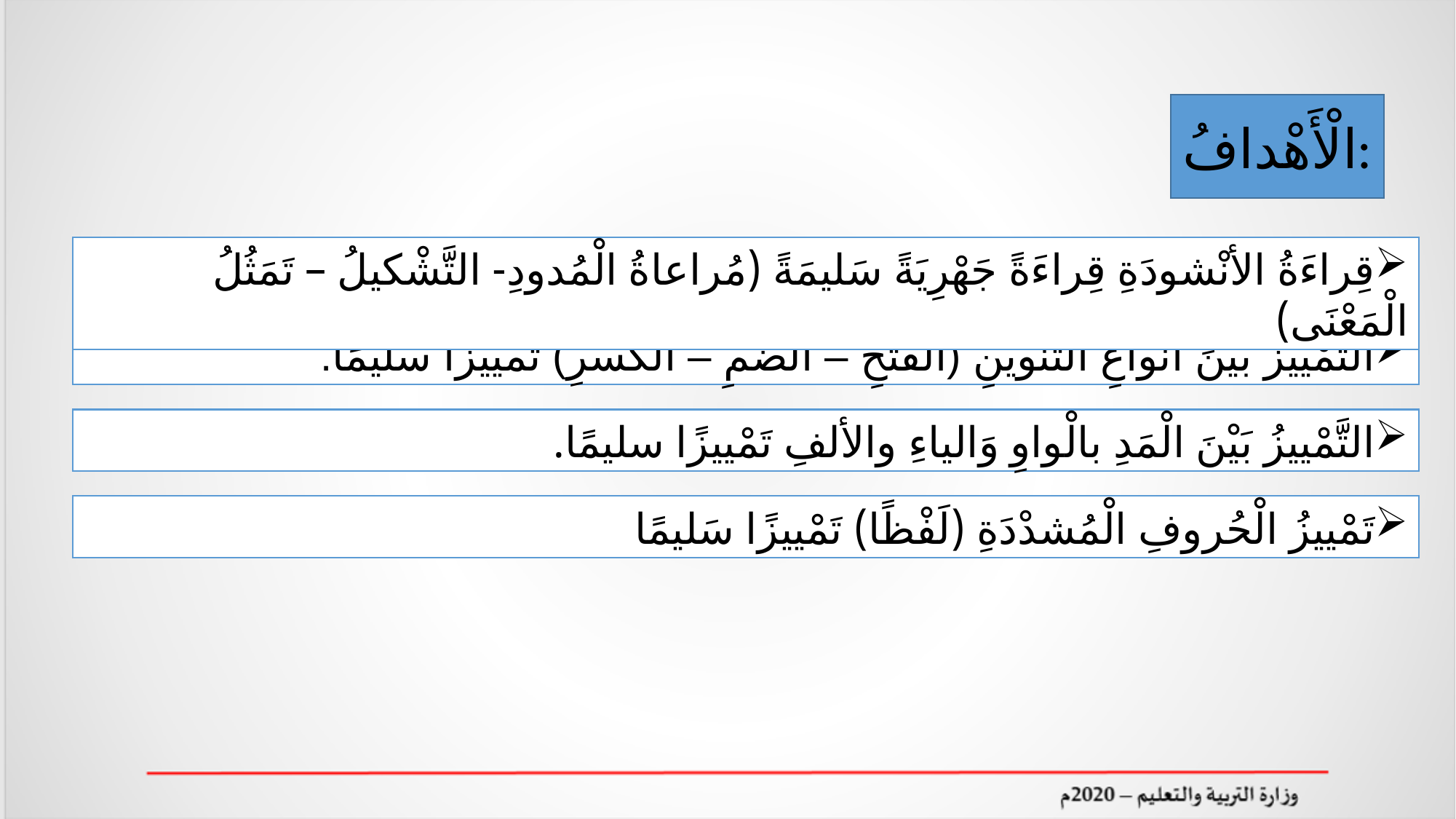

الْأَهْدافُ:
قِراءَةُ الأنْشودَةِ قِراءَةً جَهْرِيَةً سَليمَةً (مُراعاةُ الْمُدودِ- التَّشْكيلُ – تَمَثُلُ الْمَعْنَى)
التَّمْييزُ بَيْنَ أَنْواعِ التَّنْوينِ (الفتحِ – الضمِ – الكسرِ) تمييزًا سليمًا.
التَّمْييزُ بَيْنَ الْمَدِ بالْواوِ وَالياءِ والألفِ تَمْييزًا سليمًا.
تَمْييزُ الْحُروفِ الْمُشدْدَةِ (لَفْظًا) تَمْييزًا سَليمًا